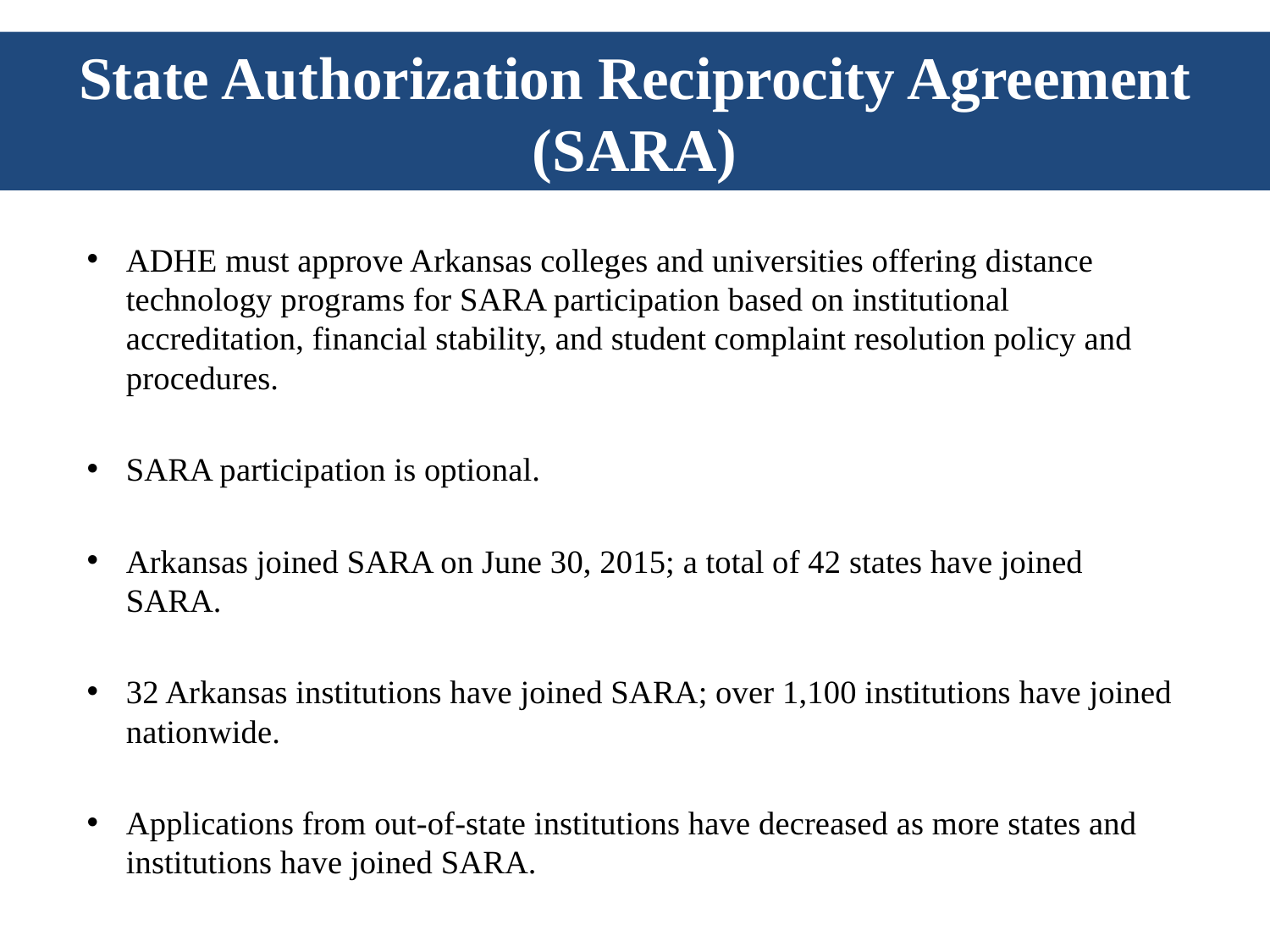

State Authorization Reciprocity Agreement (SARA)
ADHE must approve Arkansas colleges and universities offering distance technology programs for SARA participation based on institutional accreditation, financial stability, and student complaint resolution policy and procedures.

SARA participation is optional.

Arkansas joined SARA on June 30, 2015; a total of 42 states have joined SARA.

32 Arkansas institutions have joined SARA; over 1,100 institutions have joined nationwide.

Applications from out-of-state institutions have decreased as more states and institutions have joined SARA.